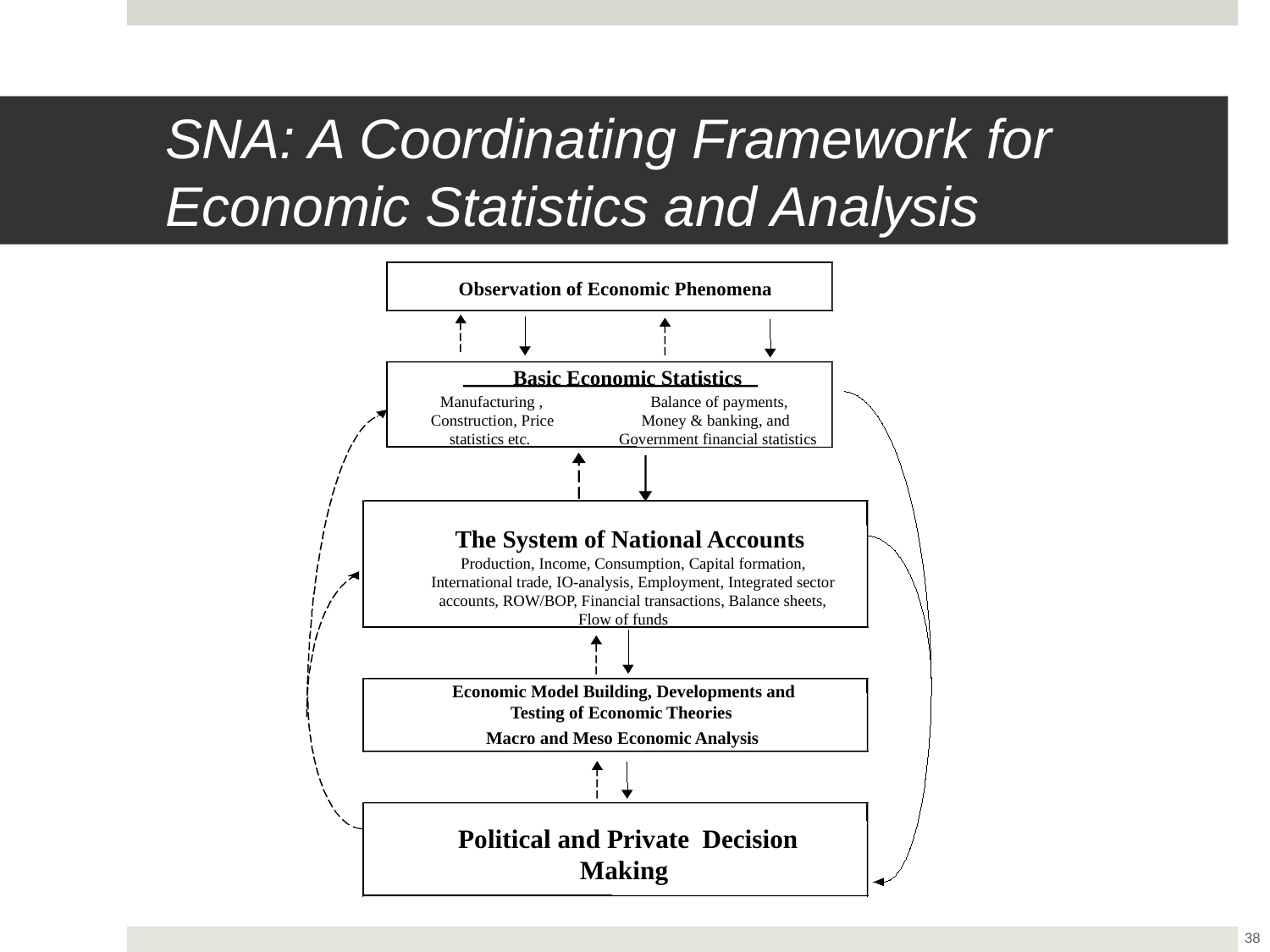

# SNA: A Coordinating Framework for Economic Statistics and Analysis

Observation of Economic Phenomena

Basic Economic Statistics

Manufacturing ,
 Balance of payments,

Construction, Price
Money & banking, and

statistics etc.
Government financial statistics

The System of National Accounts

Production, Income, Consumption, Capital formation,

International trade, IO-analysis, Employment, Integrated sector

accounts, ROW/BOP, Financial transactions, Balance sheets,
Flow of funds

Economic Model Building, Developments and

Testing of Economic Theories
Macro and Meso Economic Analysis

Political and Private  Decision
Making

38